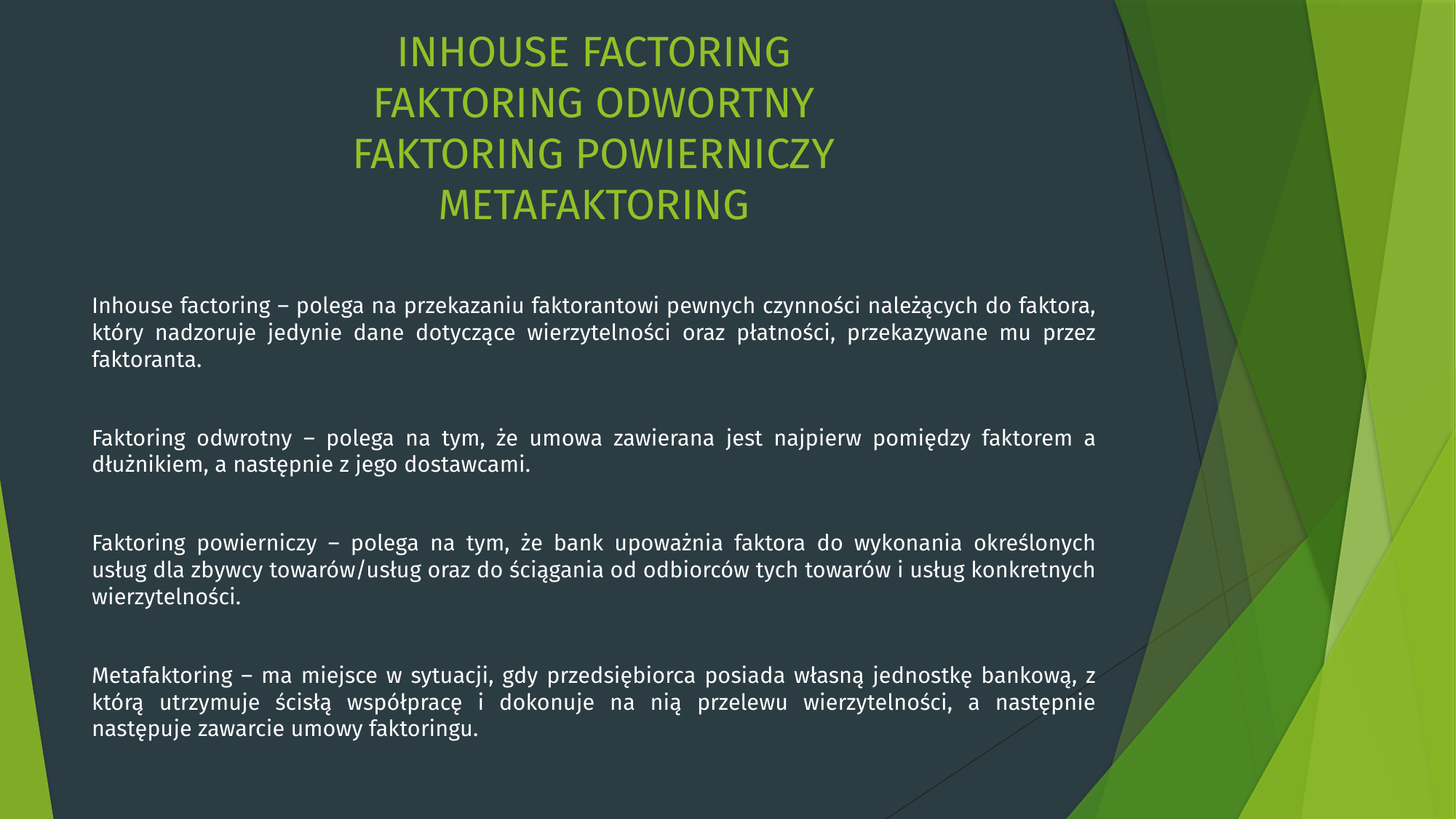

# INHOUSE FACTORING FAKTORING ODWORTNY FAKTORING POWIERNICZY METAFAKTORING
Inhouse factoring – polega na przekazaniu faktorantowi pewnych czynności należących do faktora, który nadzoruje jedynie dane dotyczące wierzytelności oraz płatności, przekazywane mu przez faktoranta.

Faktoring odwrotny – polega na tym, że umowa zawierana jest najpierw pomiędzy faktorem a dłużnikiem, a następnie z jego dostawcami.

Faktoring powierniczy – polega na tym, że bank upoważnia faktora do wykonania określonych usług dla zbywcy towarów/usług oraz do ściągania od odbiorców tych towarów i usług konkretnych wierzytelności.

Metafaktoring – ma miejsce w sytuacji, gdy przedsiębiorca posiada własną jednostkę bankową, z którą utrzymuje ścisłą współpracę i dokonuje na nią przelewu wierzytelności, a następnie następuje zawarcie umowy faktoringu.